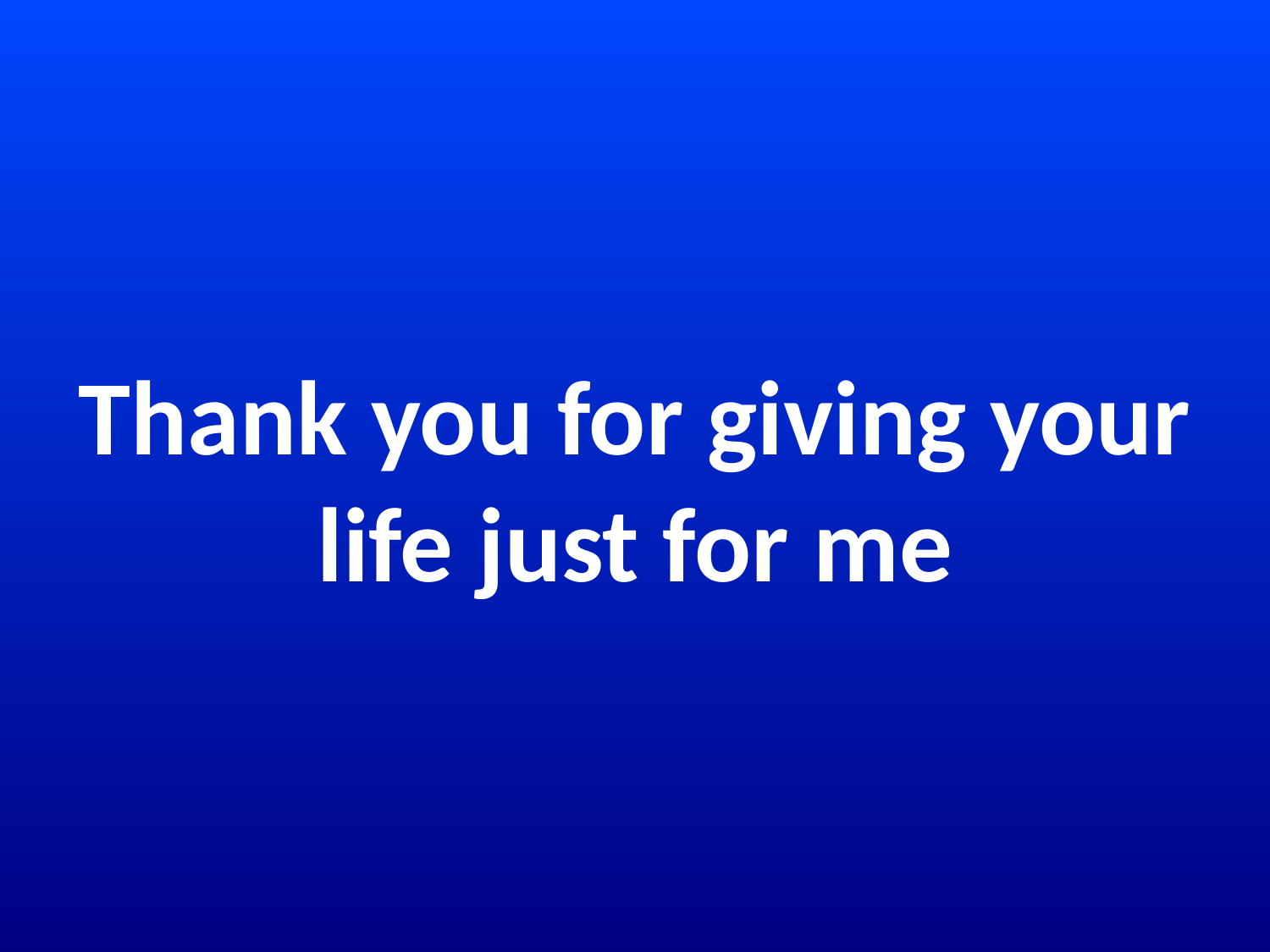

# Thank you for giving your life just for me